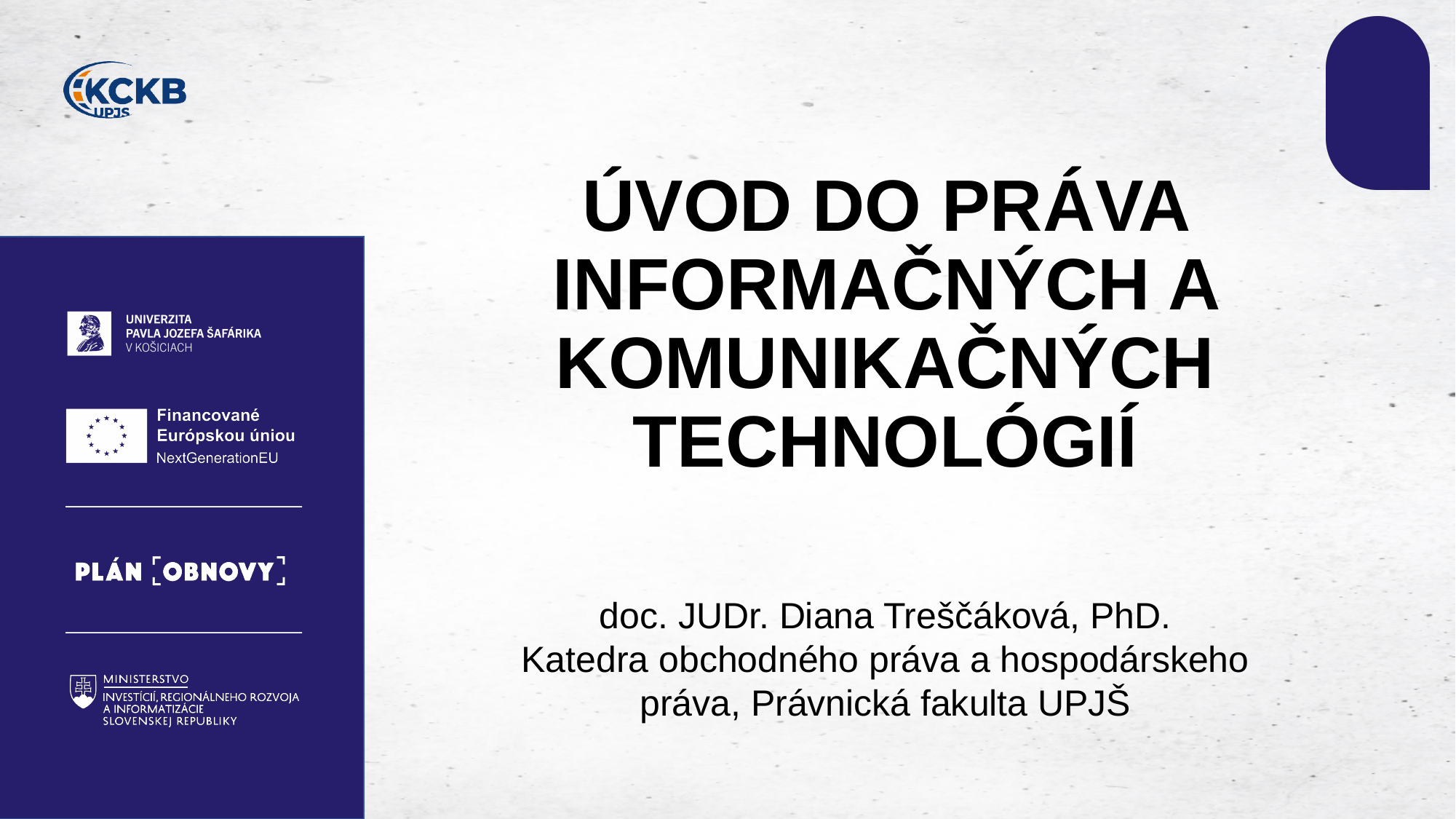

# ÚVOD DO PRÁVA INFORMAČNÝCH A KOMUNIKAČNÝCH TECHNOLÓGIÍ
doc. JUDr. Diana Treščáková, PhD.
Katedra obchodného práva a hospodárskeho práva, Právnická fakulta UPJŠ